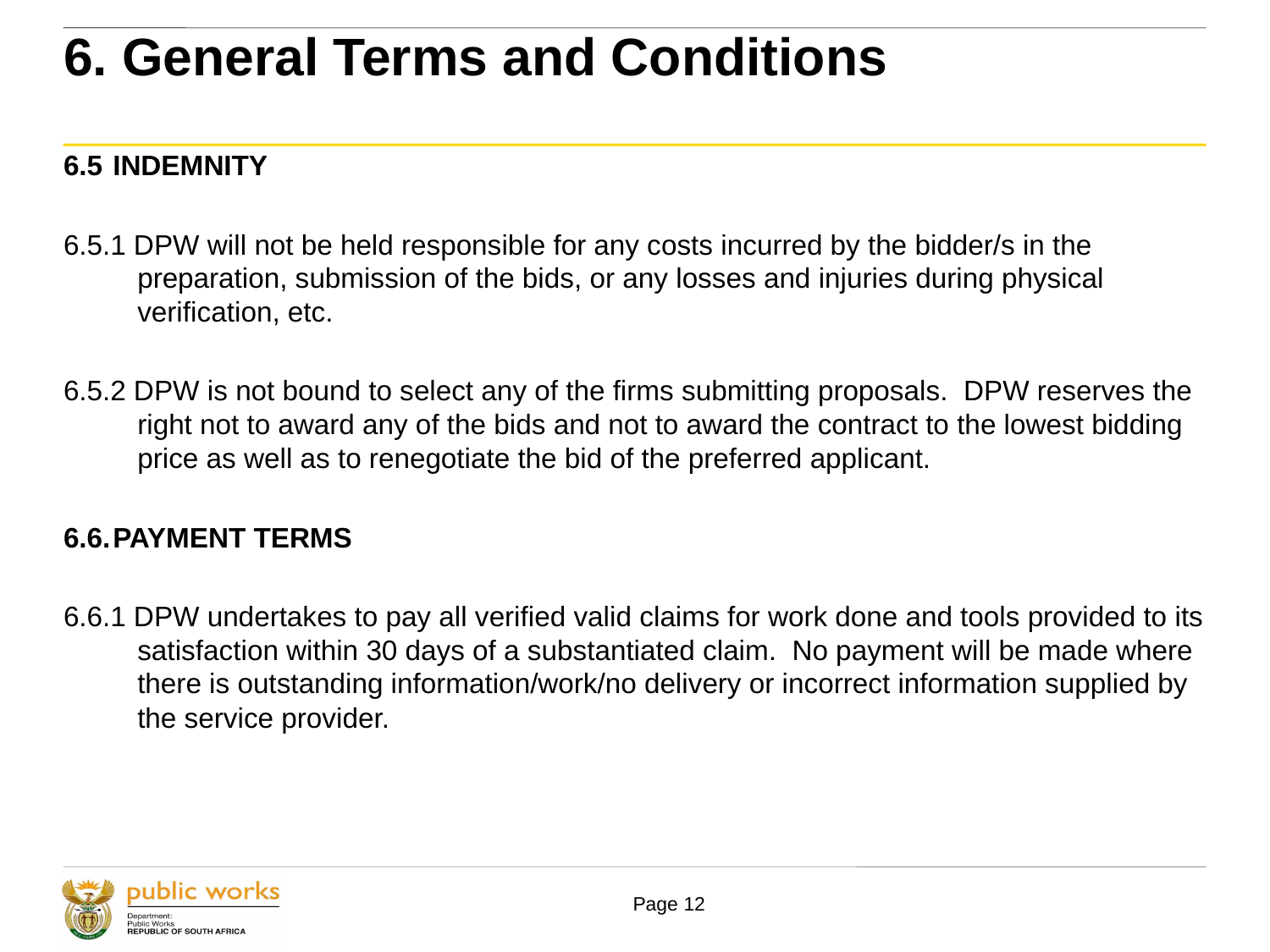

#

6. General Terms and Conditions

6.5	INDEMNITY

6.5.1 DPW will not be held responsible for any costs incurred by the bidder/s in the preparation, submission of the bids, or any losses and injuries during physical verification, etc.

6.5.2 DPW is not bound to select any of the firms submitting proposals.  DPW reserves the right not to award any of the bids and not to award the contract to the lowest bidding price as well as to renegotiate the bid of the preferred applicant.

6.6.	PAYMENT TERMS

6.6.1 DPW undertakes to pay all verified valid claims for work done and tools provided to its satisfaction within 30 days of a substantiated claim.  No payment will be made where there is outstanding information/work/no delivery or incorrect information supplied by the service provider.